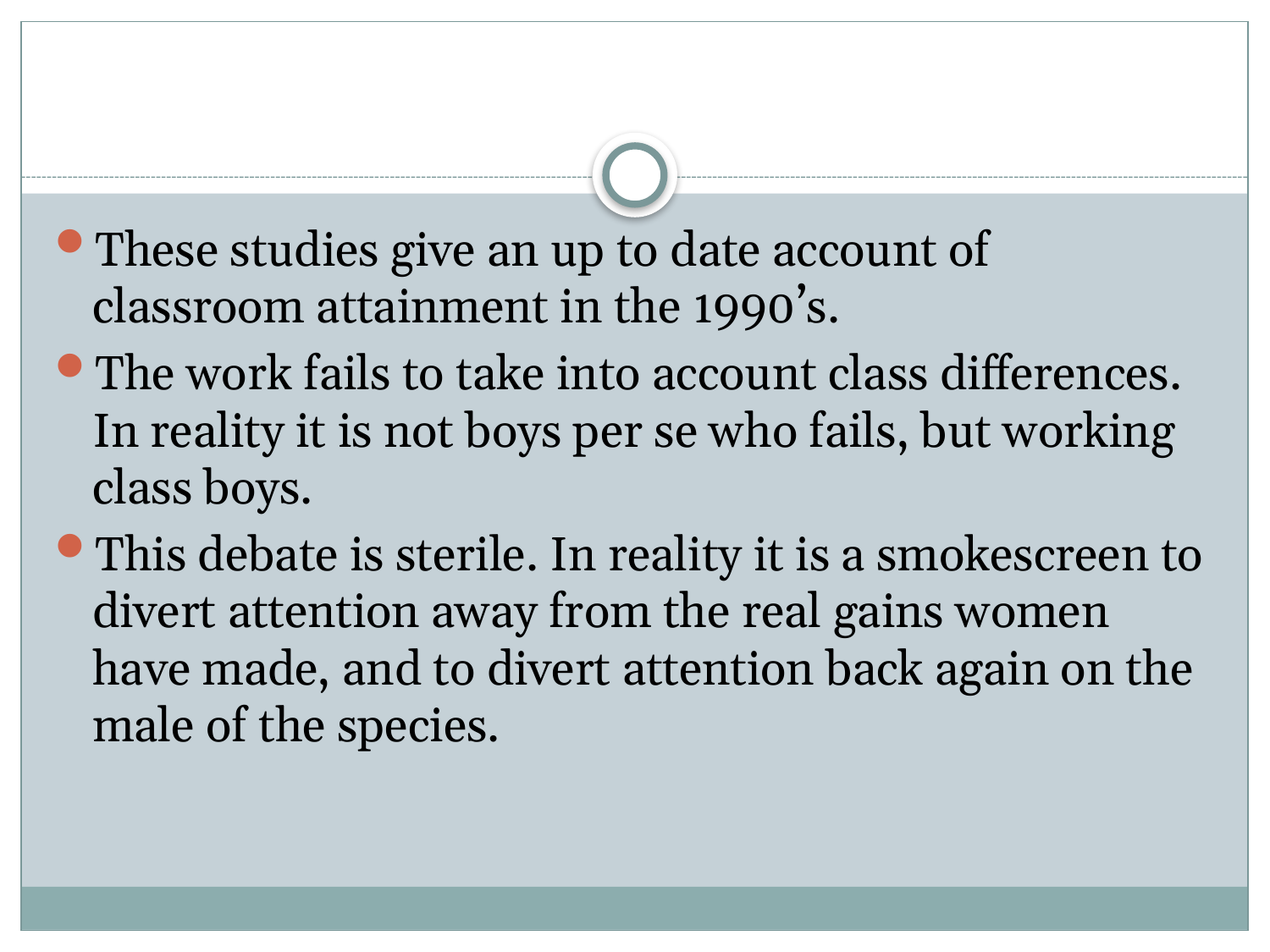

#
These studies give an up to date account of classroom attainment in the 1990’s.
The work fails to take into account class differences. In reality it is not boys per se who fails, but working class boys.
This debate is sterile. In reality it is a smokescreen to divert attention away from the real gains women have made, and to divert attention back again on the male of the species.